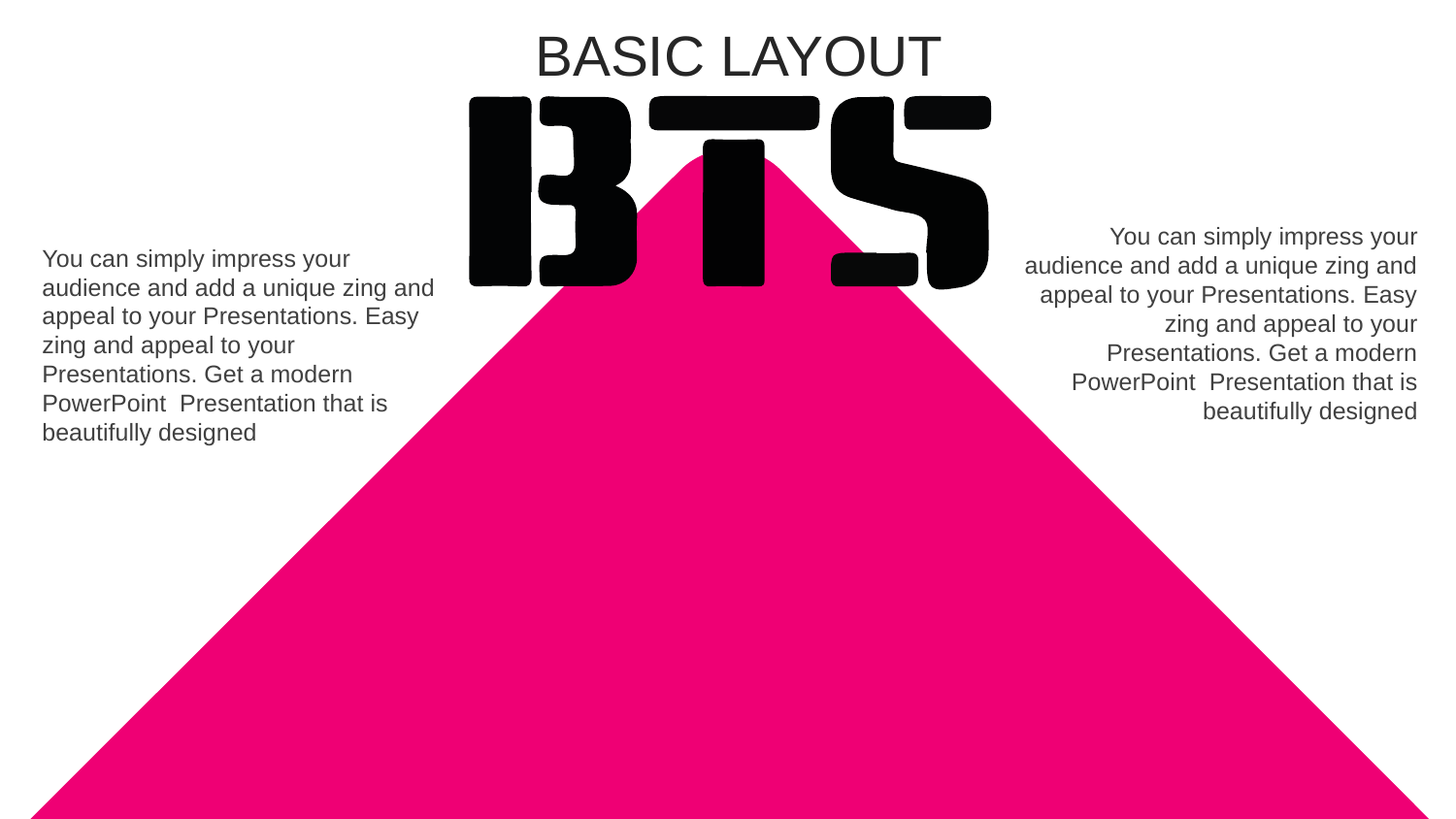

BASIC LAYOUT

You can simply impress your audience and add a unique zing and appeal to your Presentations. Easy zing and appeal to your Presentations. Get a modern PowerPoint  Presentation that is beautifully designed
You can simply impress your audience and add a unique zing and appeal to your Presentations. Easy zing and appeal to your Presentations. Get a modern PowerPoint  Presentation that is beautifully designed